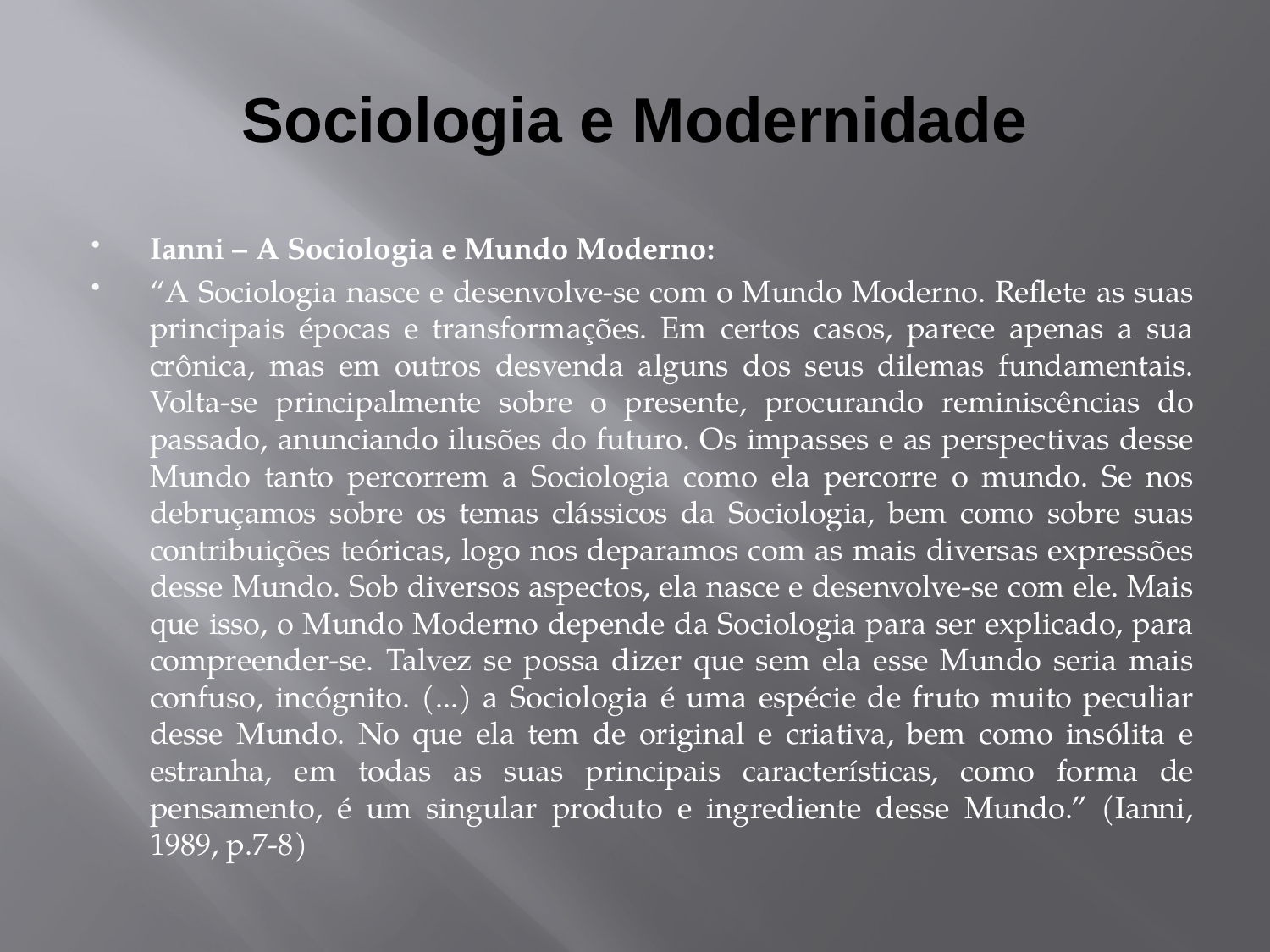

# Sociologia e Modernidade
Ianni – A Sociologia e Mundo Moderno:
“A Sociologia nasce e desenvolve-se com o Mundo Moderno. Reflete as suas principais épocas e transformações. Em certos casos, parece apenas a sua crônica, mas em outros desvenda alguns dos seus dilemas fundamentais. Volta-se principalmente sobre o presente, procurando reminiscências do passado, anunciando ilusões do futuro. Os impasses e as perspectivas desse Mundo tanto percorrem a Sociologia como ela percorre o mundo. Se nos debruçamos sobre os temas clássicos da Sociologia, bem como sobre suas contribuições teóricas, logo nos deparamos com as mais diversas expressões desse Mundo. Sob diversos aspectos, ela nasce e desenvolve-se com ele. Mais que isso, o Mundo Moderno depende da Sociologia para ser explicado, para compreender-se. Talvez se possa dizer que sem ela esse Mundo seria mais confuso, incógnito. (...) a Sociologia é uma espécie de fruto muito peculiar desse Mundo. No que ela tem de original e criativa, bem como insólita e estranha, em todas as suas principais características, como forma de pensamento, é um singular produto e ingrediente desse Mundo.” (Ianni, 1989, p.7-8)